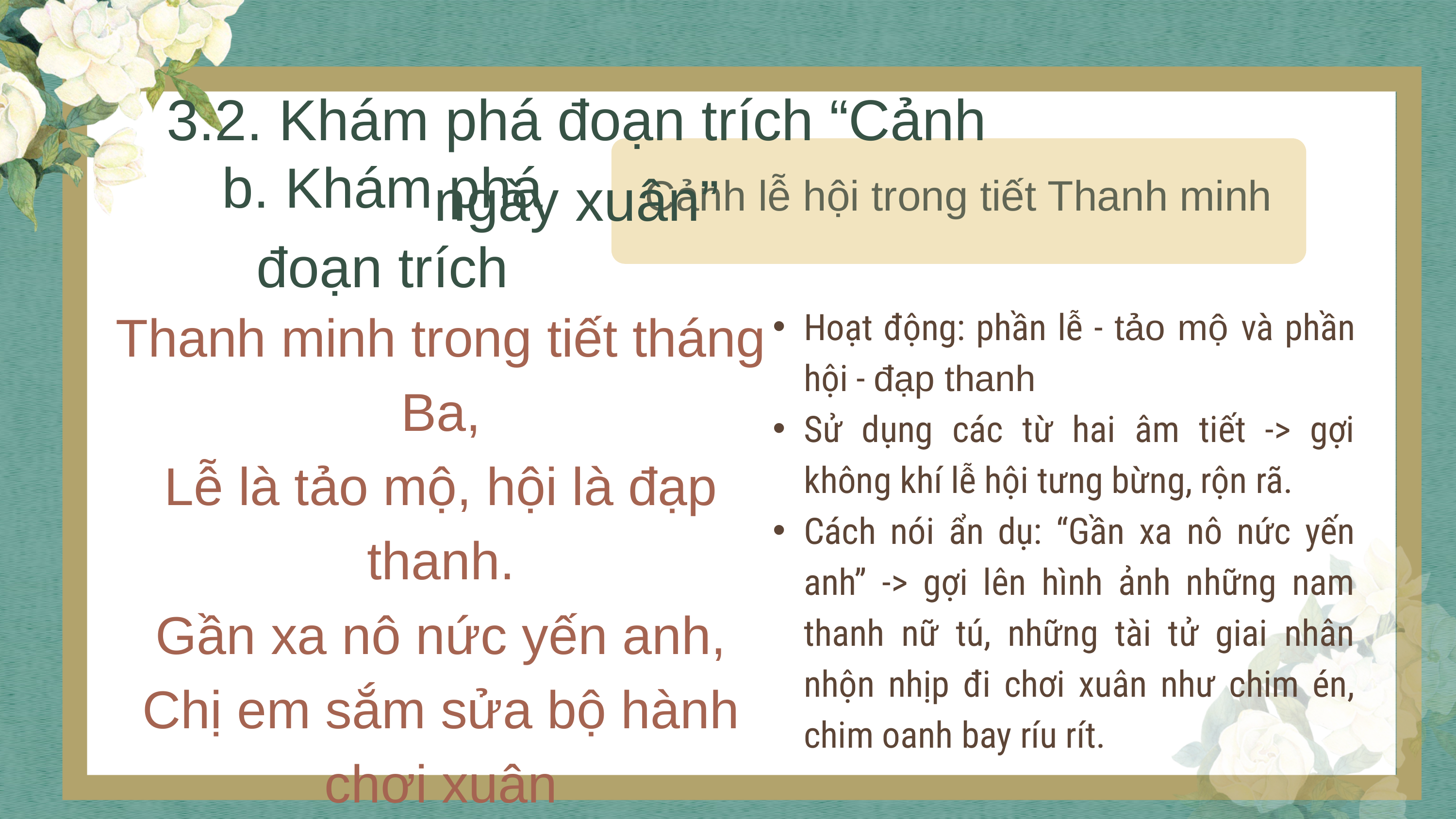

3.2. Khám phá đoạn trích “Cảnh ngày xuân”

Cảnh lễ hội trong tiết Thanh minh
b. Khám phá đoạn trích
Thanh minh trong tiết tháng Ba,
Lễ là tảo mộ, hội là đạp thanh.
Gần xa nô nức yến anh,
Chị em sắm sửa bộ hành chơi xuân
Dập dìu, tài tử, giai nhân
Ngựa xe như nước, áo quần như nêm.
Hoạt động: phần lễ - tảo mộ và phần hội - đạp thanh
Sử dụng các từ hai âm tiết -> gợi không khí lễ hội tưng bừng, rộn rã.
Cách nói ẩn dụ: “Gần xa nô nức yến anh” -> gợi lên hình ảnh những nam thanh nữ tú, những tài tử giai nhân nhộn nhịp đi chơi xuân như chim én, chim oanh bay ríu rít.